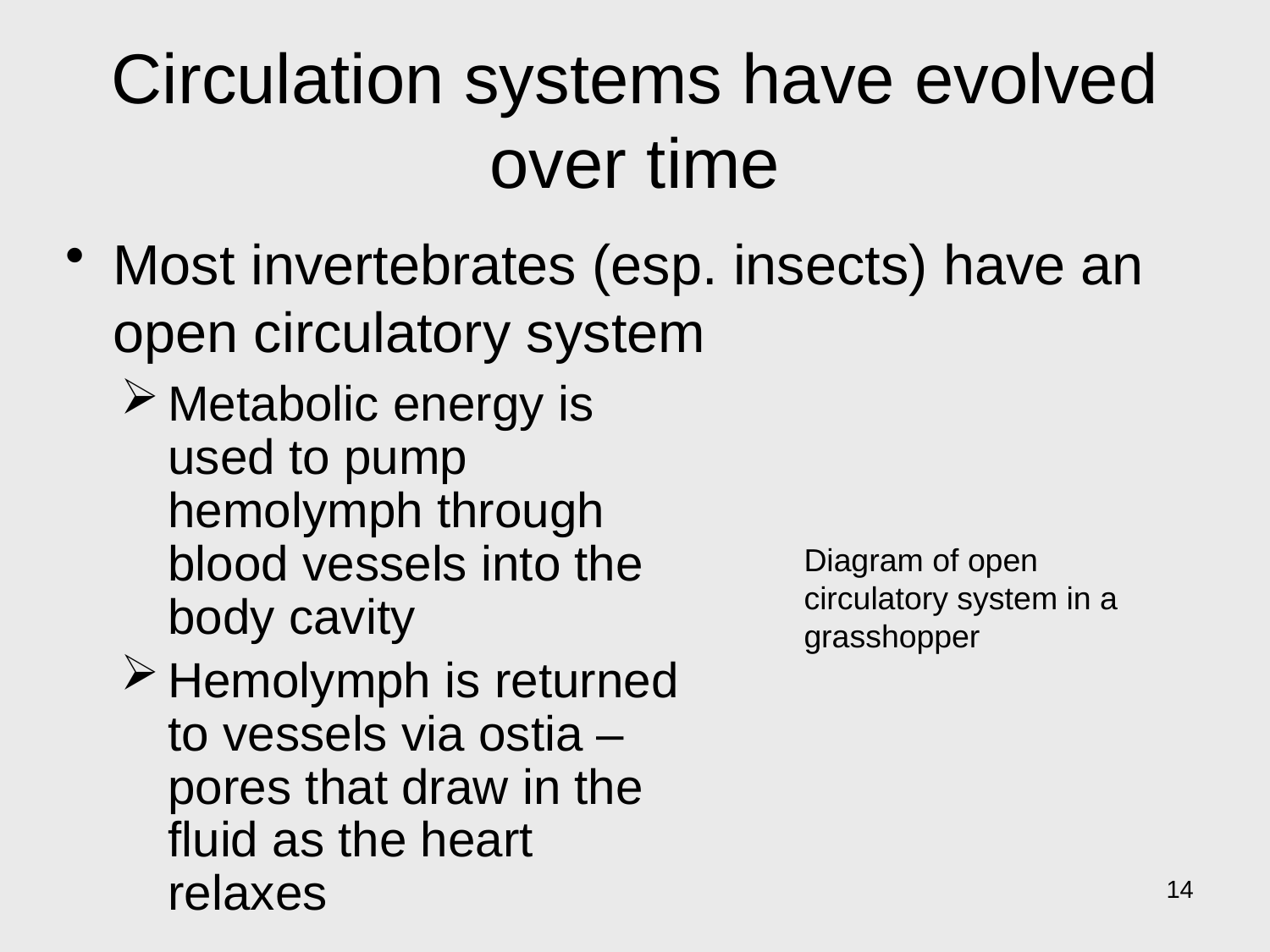

# Circulation systems have evolved over time
Most invertebrates (esp. insects) have an open circulatory system
Metabolic energy is used to pump hemolymph through blood vessels into the body cavity
Hemolymph is returned to vessels via ostia – pores that draw in the fluid as the heart relaxes
Diagram of open circulatory system in a grasshopper
14